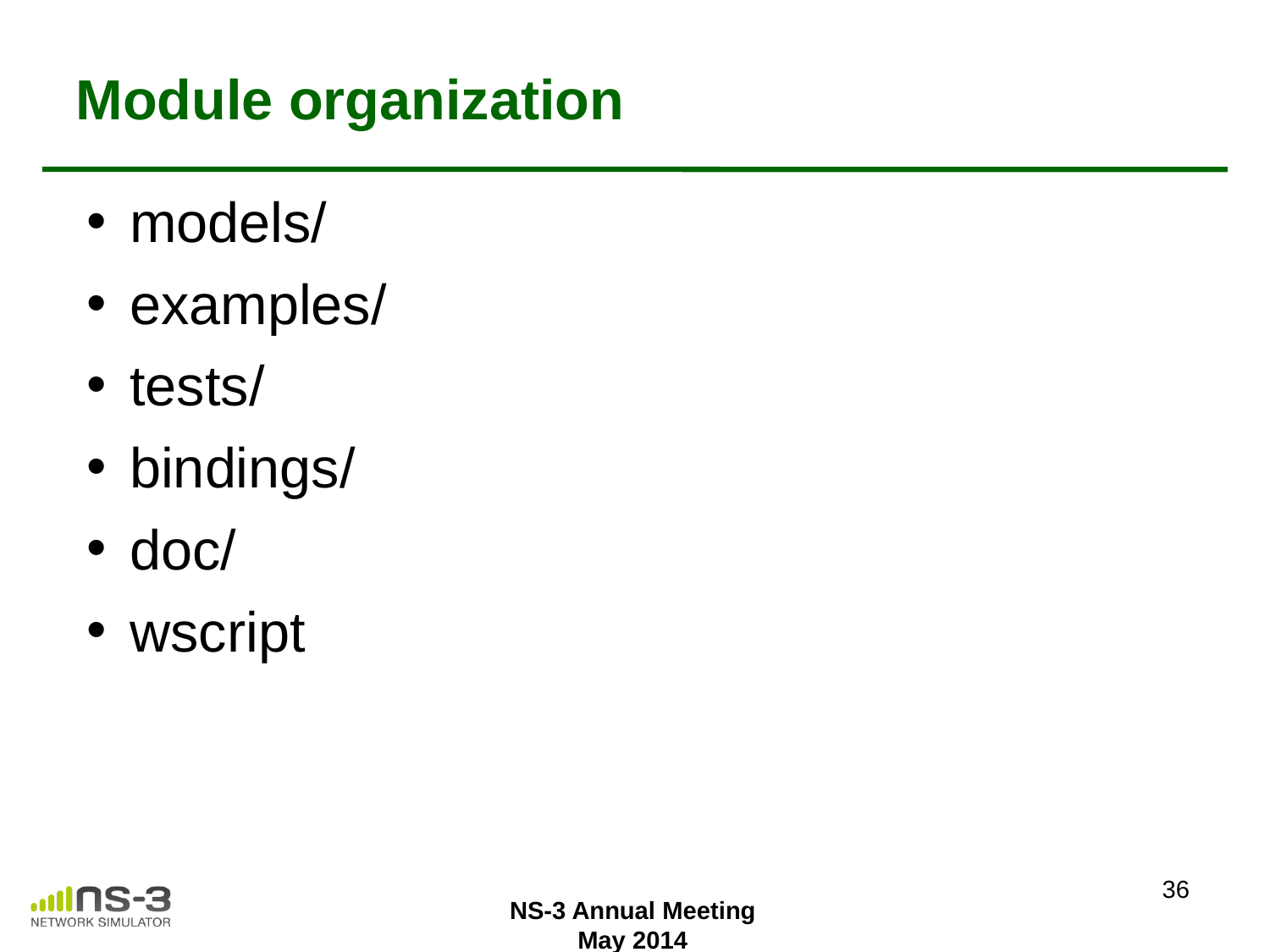

# Module organization
models/
examples/
tests/
bindings/
doc/
wscript
36
NS-3 Annual Meeting
May 2014